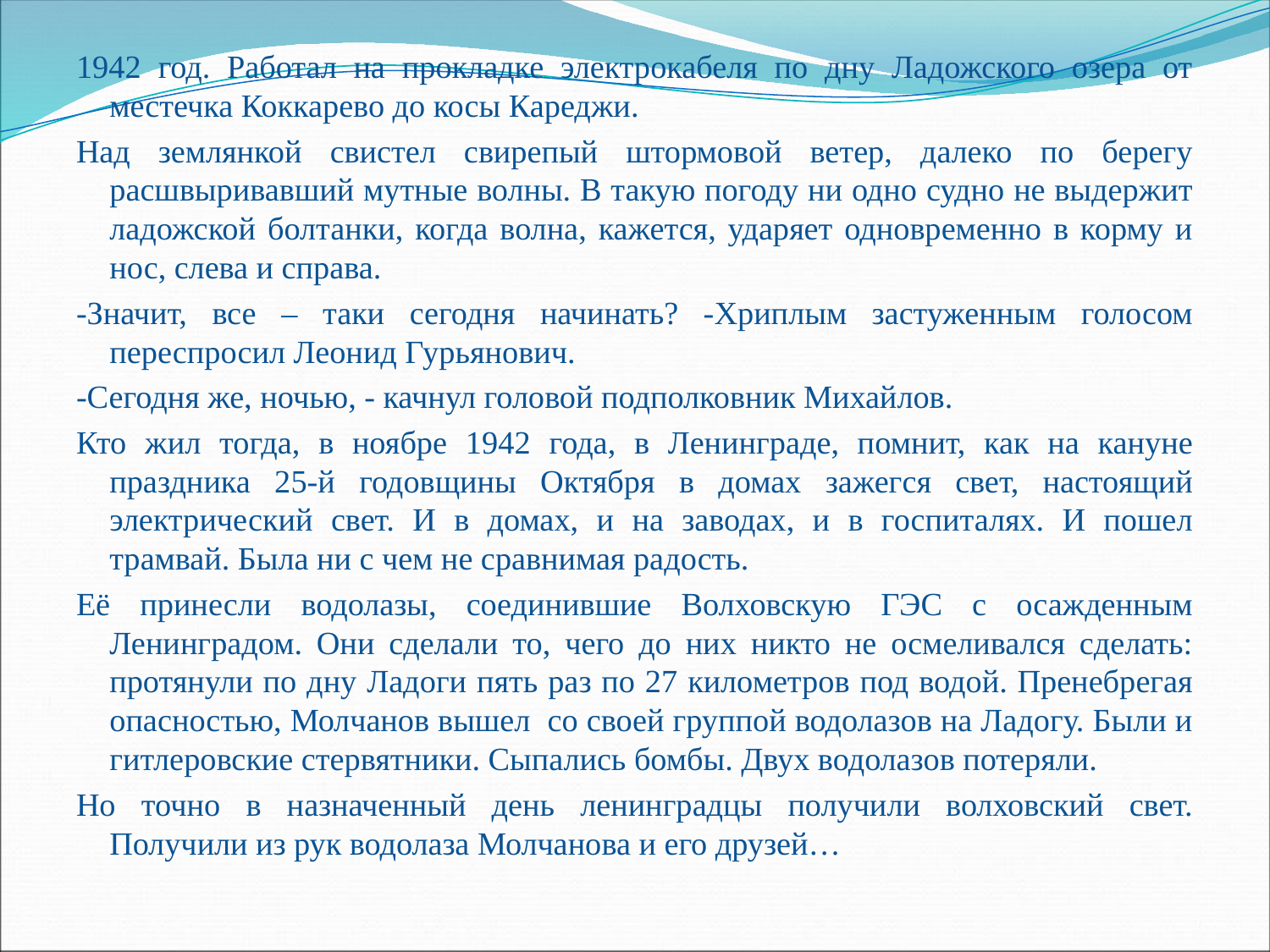

1942 год. Работал на прокладке электрокабеля по дну Ладожского озера от местечка Коккарево до косы Кареджи.
Над землянкой свистел свирепый штормовой ветер, далеко по берегу расшвыривавший мутные волны. В такую погоду ни одно судно не выдержит ладожской болтанки, когда волна, кажется, ударяет одновременно в корму и нос, слева и справа.
-Значит, все – таки сегодня начинать? -Хриплым застуженным голосом переспросил Леонид Гурьянович.
-Сегодня же, ночью, - качнул головой подполковник Михайлов.
Кто жил тогда, в ноябре 1942 года, в Ленинграде, помнит, как на кануне праздника 25-й годовщины Октября в домах зажегся свет, настоящий электрический свет. И в домах, и на заводах, и в госпиталях. И пошел трамвай. Была ни с чем не сравнимая радость.
Её принесли водолазы, соединившие Волховскую ГЭС с осажденным Ленинградом. Они сделали то, чего до них никто не осмеливался сделать: протянули по дну Ладоги пять раз по 27 километров под водой. Пренебрегая опасностью, Молчанов вышел  со своей группой водолазов на Ладогу. Были и гитлеровские стервятники. Сыпались бомбы. Двух водолазов потеряли.
Но точно в назначенный день ленинградцы получили волховский свет. Получили из рук водолаза Молчанова и его друзей…